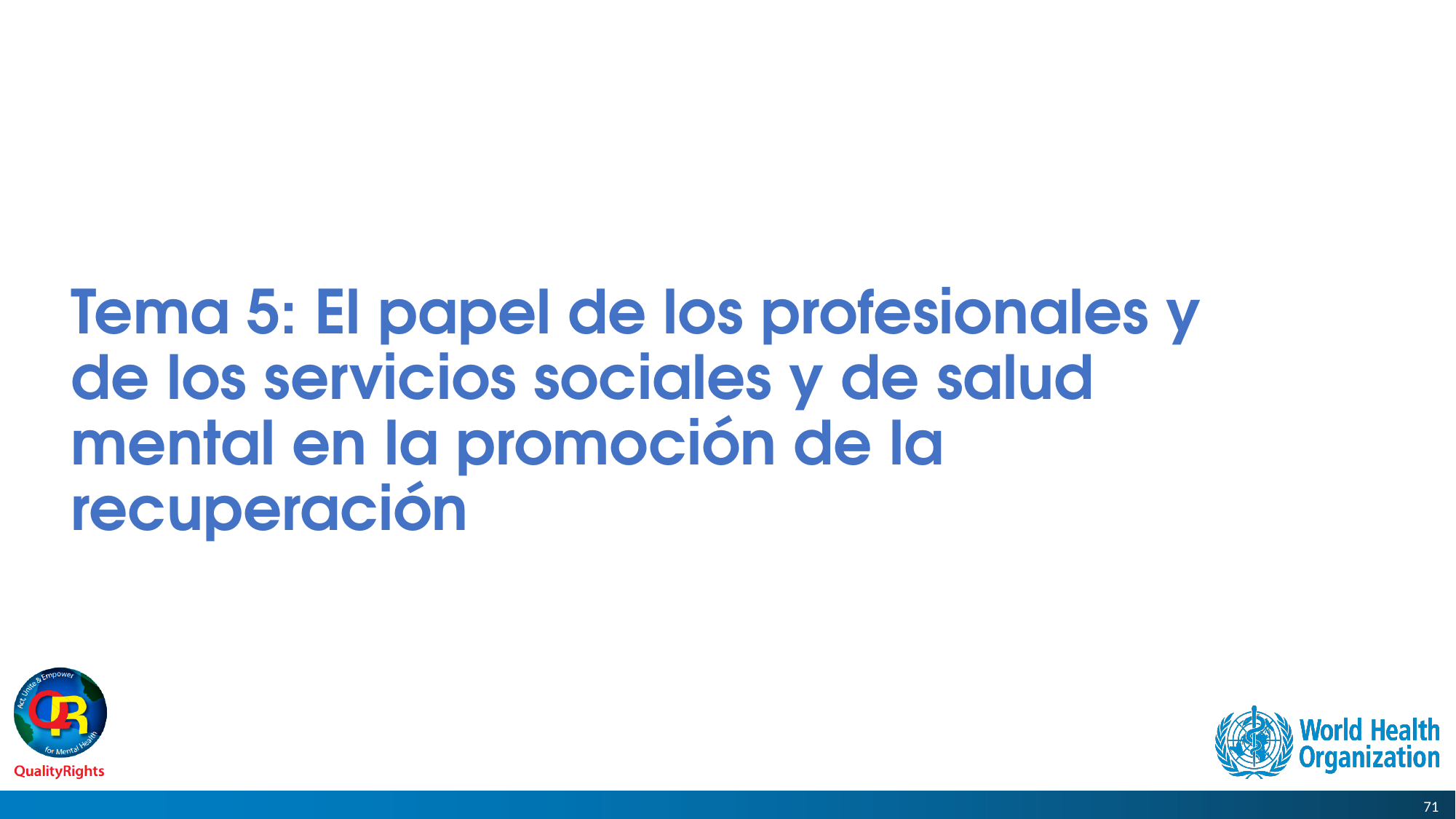

# Tema 5: El papel de los profesionales y de los servicios sociales y de salud mental en la promoción de la recuperación